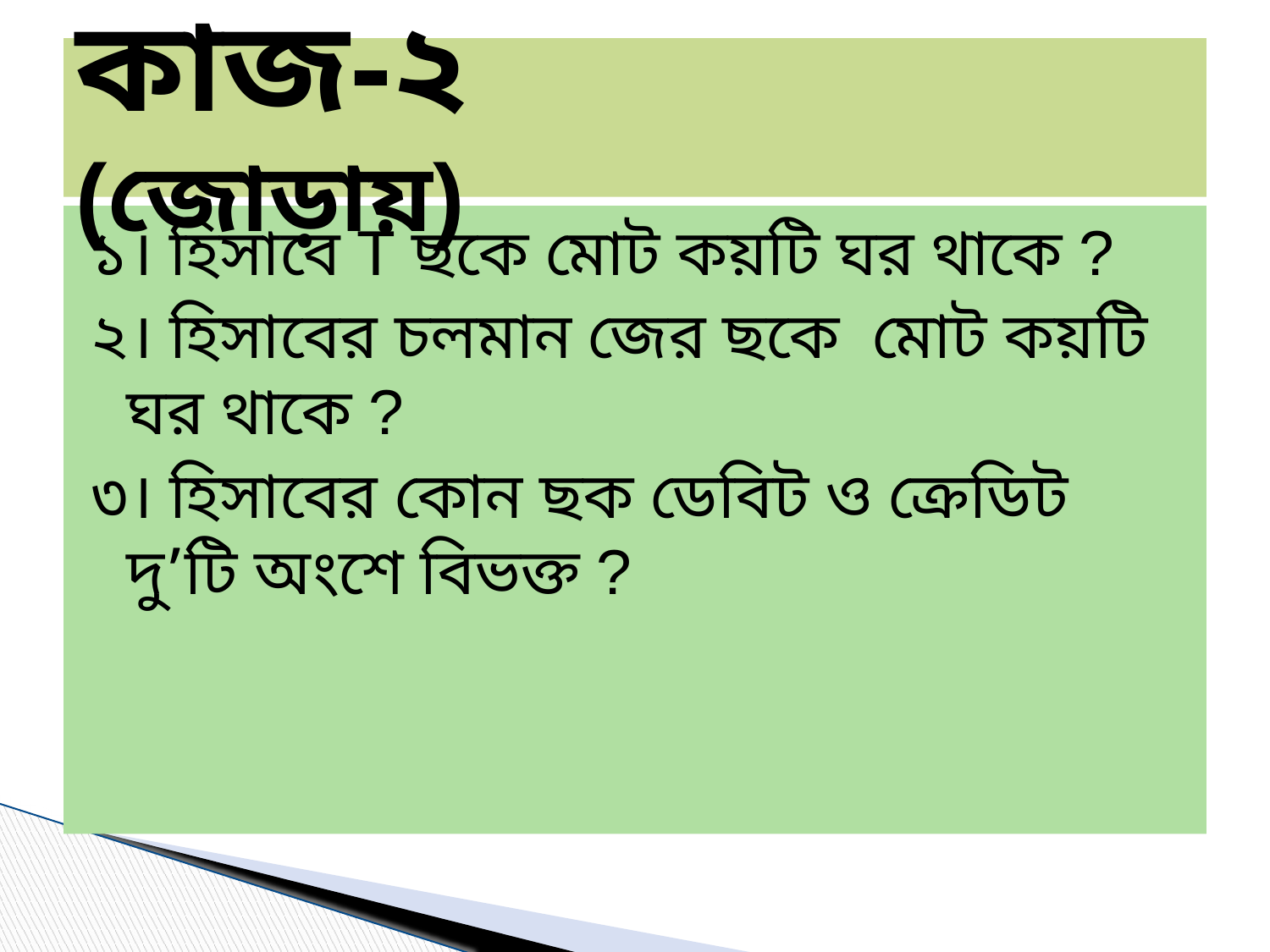

# কাজ-২            (জোড়ায়)
১। হিসাবে T ছকে মোট কয়টি ঘর থাকে ?
২। হিসাবের চলমান জের ছকে  মোট কয়টি ঘর থাকে ?
৩। হিসাবের কোন ছক ডেবিট ও ক্রেডিট দু’টি অংশে বিভক্ত ?